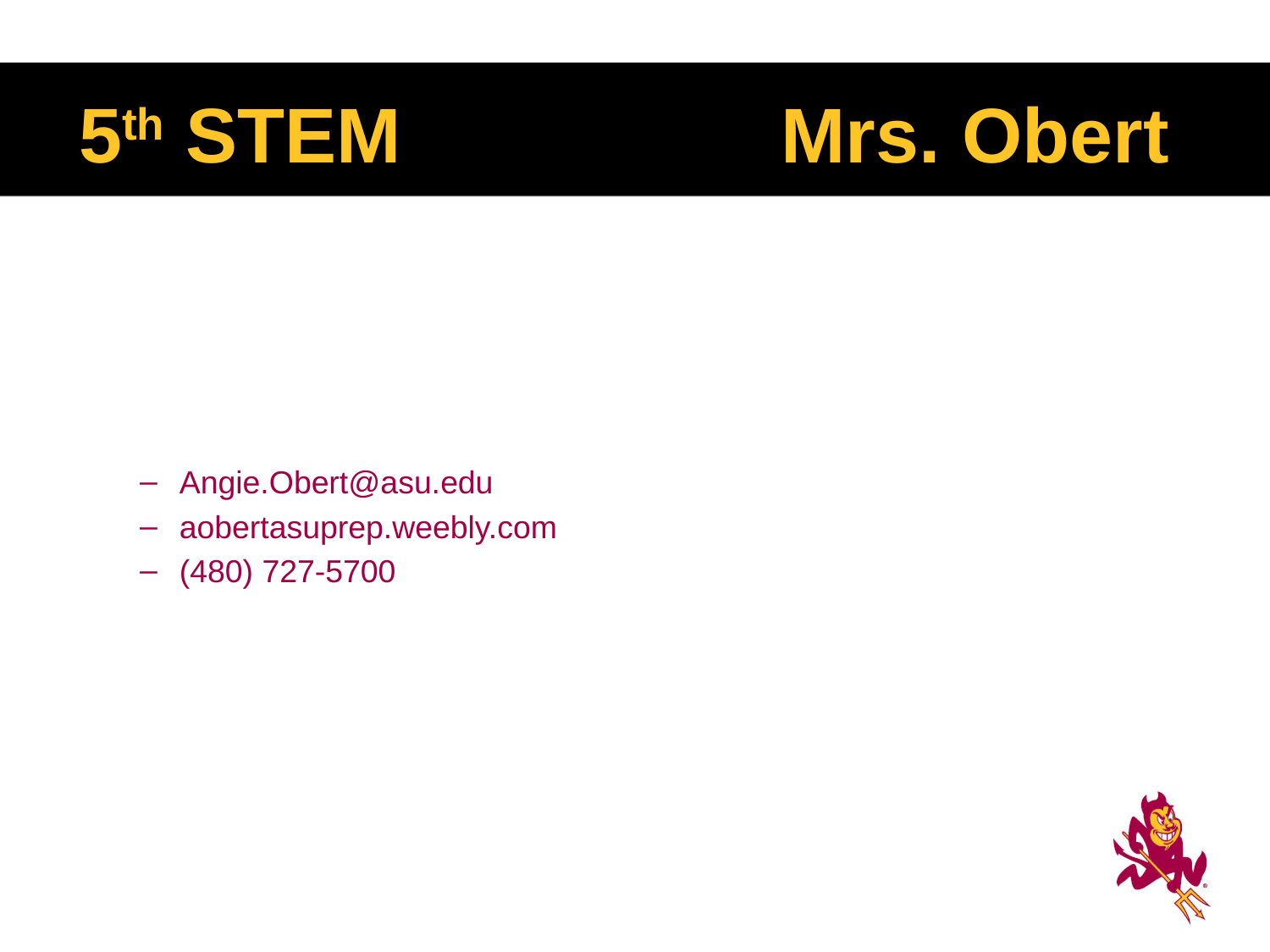

# 5th STEM		         Mrs. Obert

Angie.Obert@asu.edu
aobertasuprep.weebly.com
(480) 727-5700